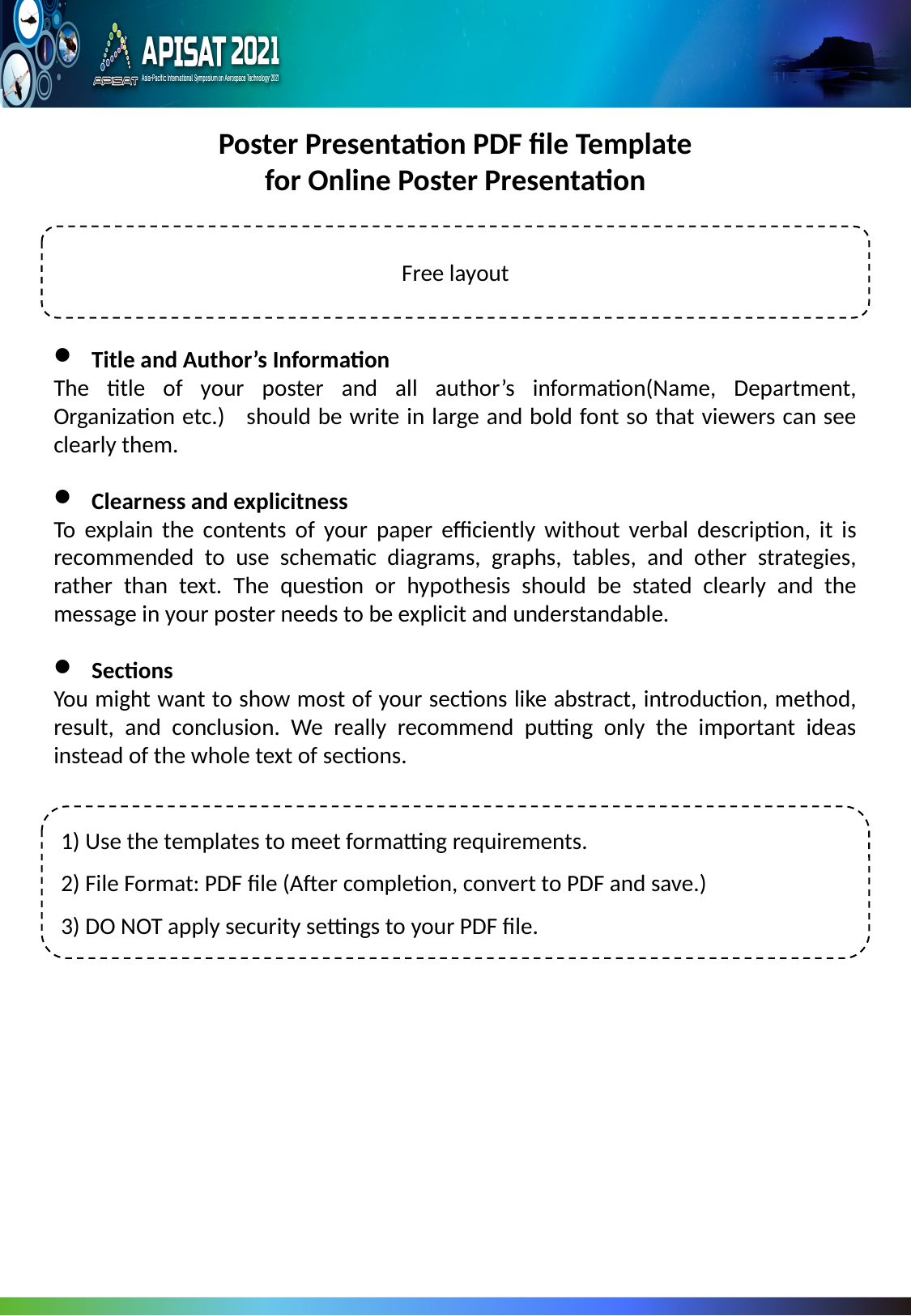

Poster Presentation PDF file Template
for Online Poster Presentation
Free layout
Title and Author’s Information
The title of your poster and all author’s information(Name, Department, Organization etc.)   should be write in large and bold font so that viewers can see clearly them.

Clearness and explicitness
To explain the contents of your paper efficiently without verbal description, it is recommended to use schematic diagrams, graphs, tables, and other strategies, rather than text. The question or hypothesis should be stated clearly and the message in your poster needs to be explicit and understandable.

Sections
You might want to show most of your sections like abstract, introduction, method, result, and conclusion. We really recommend putting only the important ideas instead of the whole text of sections.
1) Use the templates to meet formatting requirements.
2) File Format: PDF file (After completion, convert to PDF and save.)
3) DO NOT apply security settings to your PDF file.